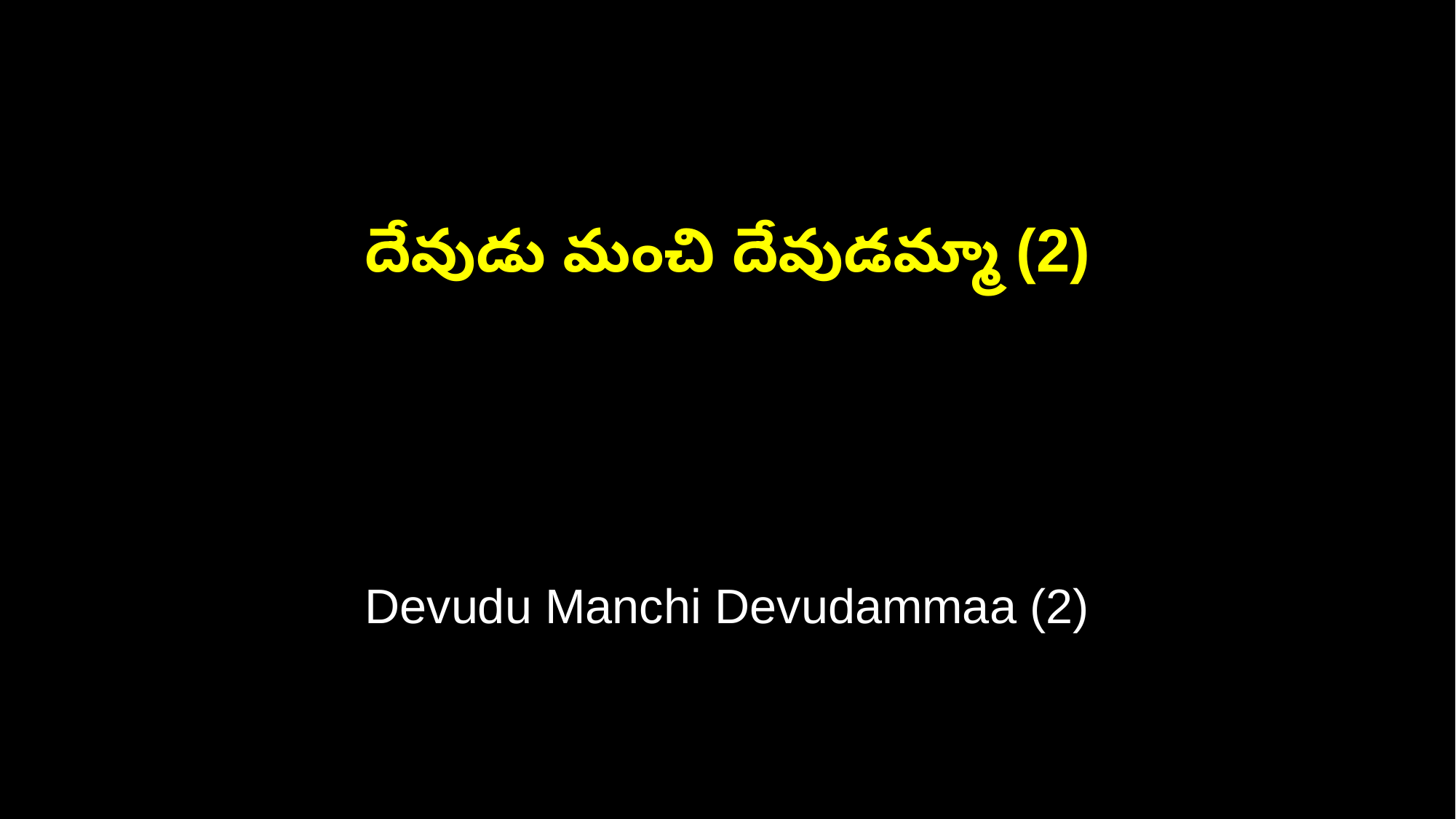

దేవుడు మంచి దేవుడమ్మా (2)
Devudu Manchi Devudammaa (2)